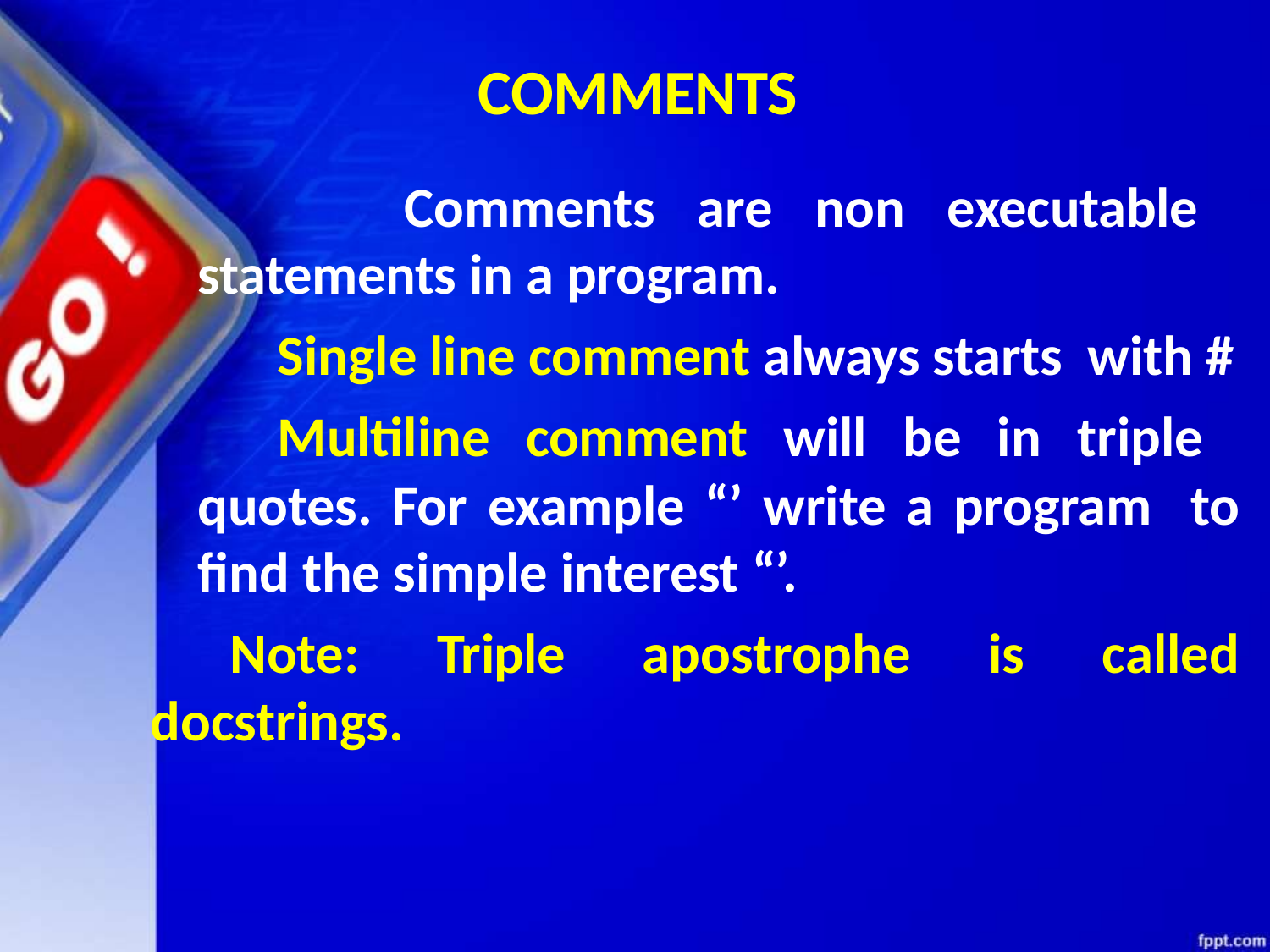

# COMMENTS
Comments are non executable  statements in a program.
Single line comment always starts  with #
Multiline comment will be in triple  quotes. For example “’ write a program  to find the simple interest “’.
Note: Triple apostrophe is called docstrings.